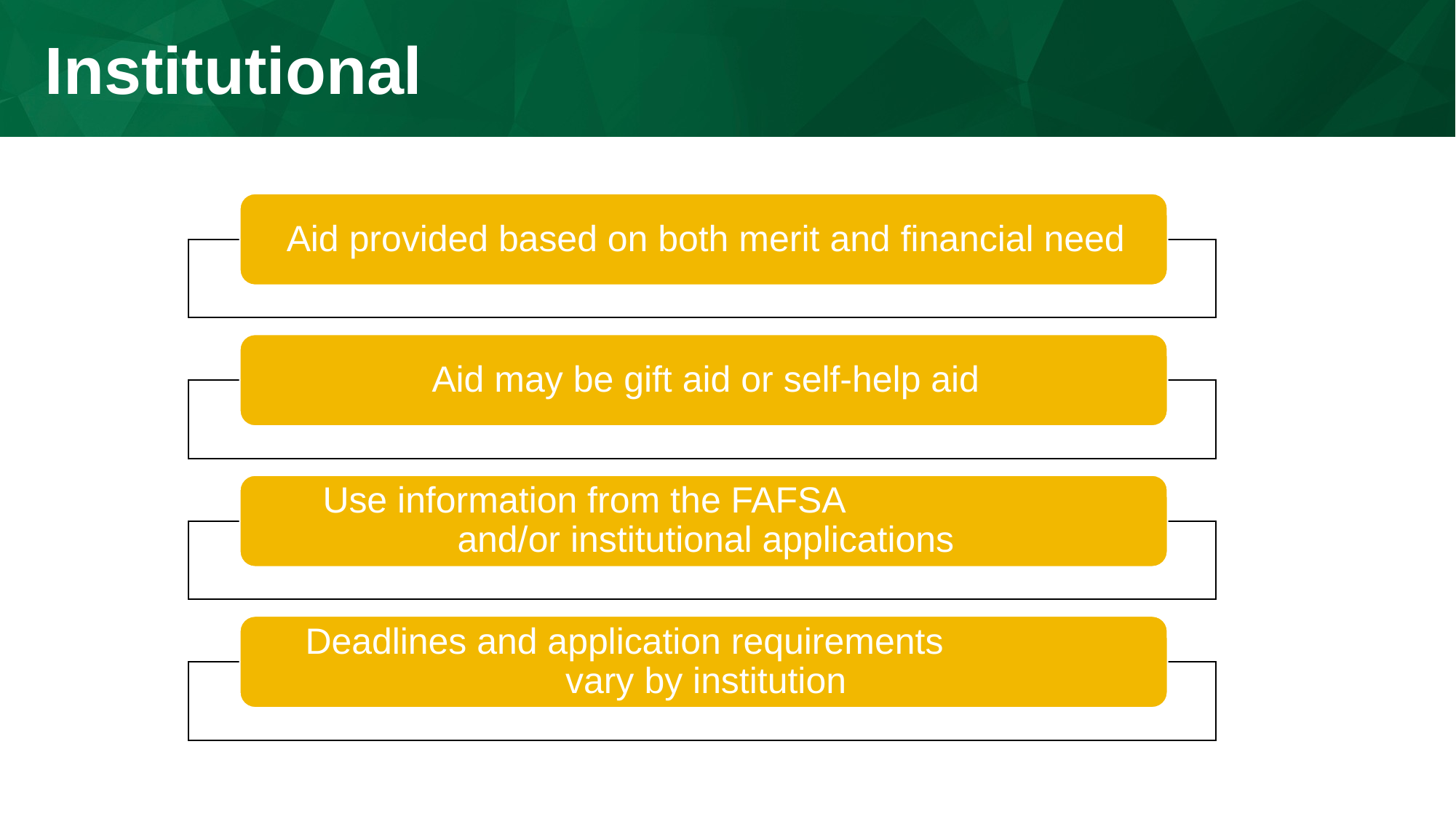

# Institutional
Aid provided based on both merit and financial need
Aid may be gift aid or self-help aid
Use information from the FAFSA                         and/or institutional applications
Deadlines and application requirements                 vary by institution